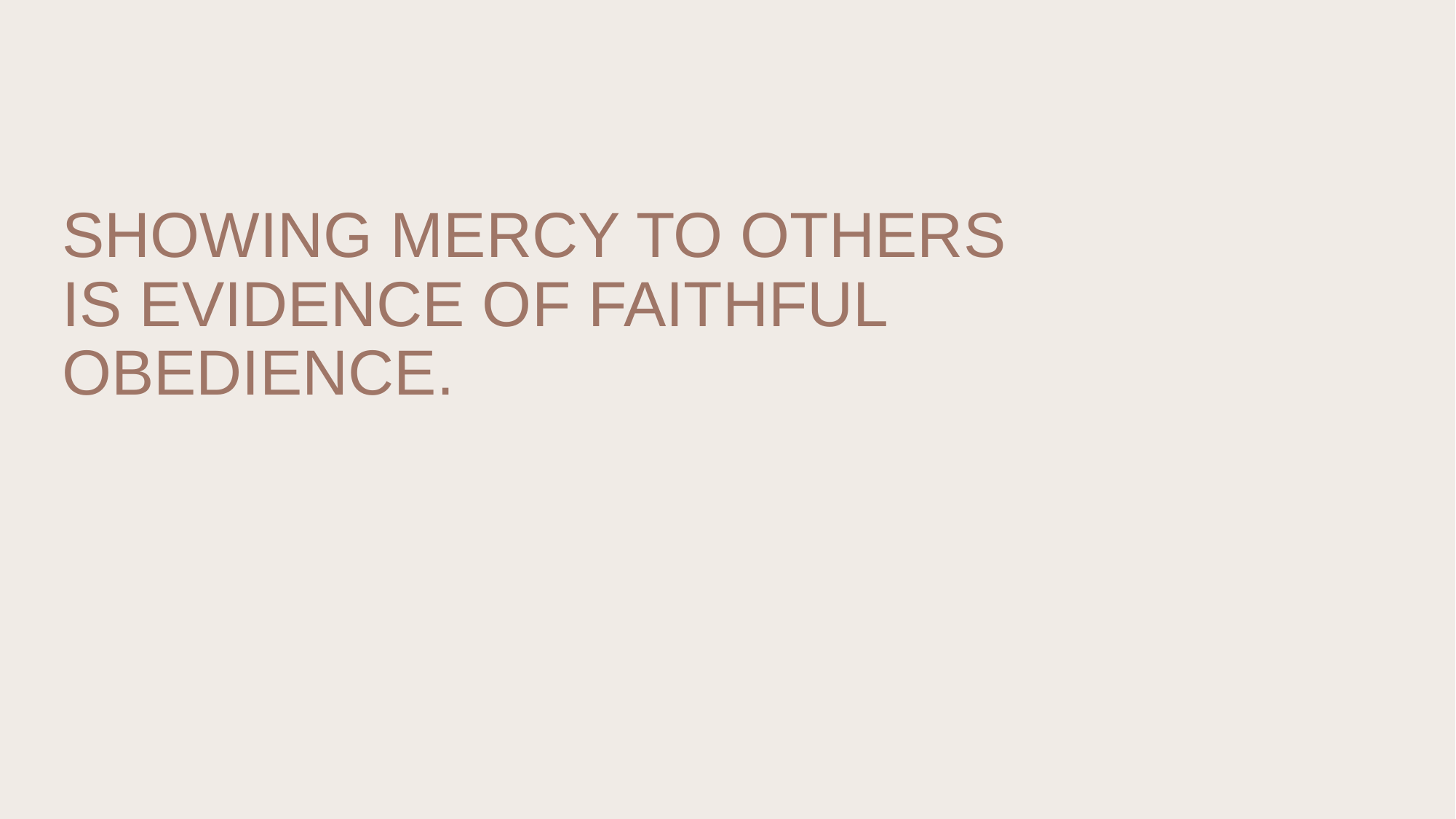

# Showing mercy to others is evidence of faithful obedience.